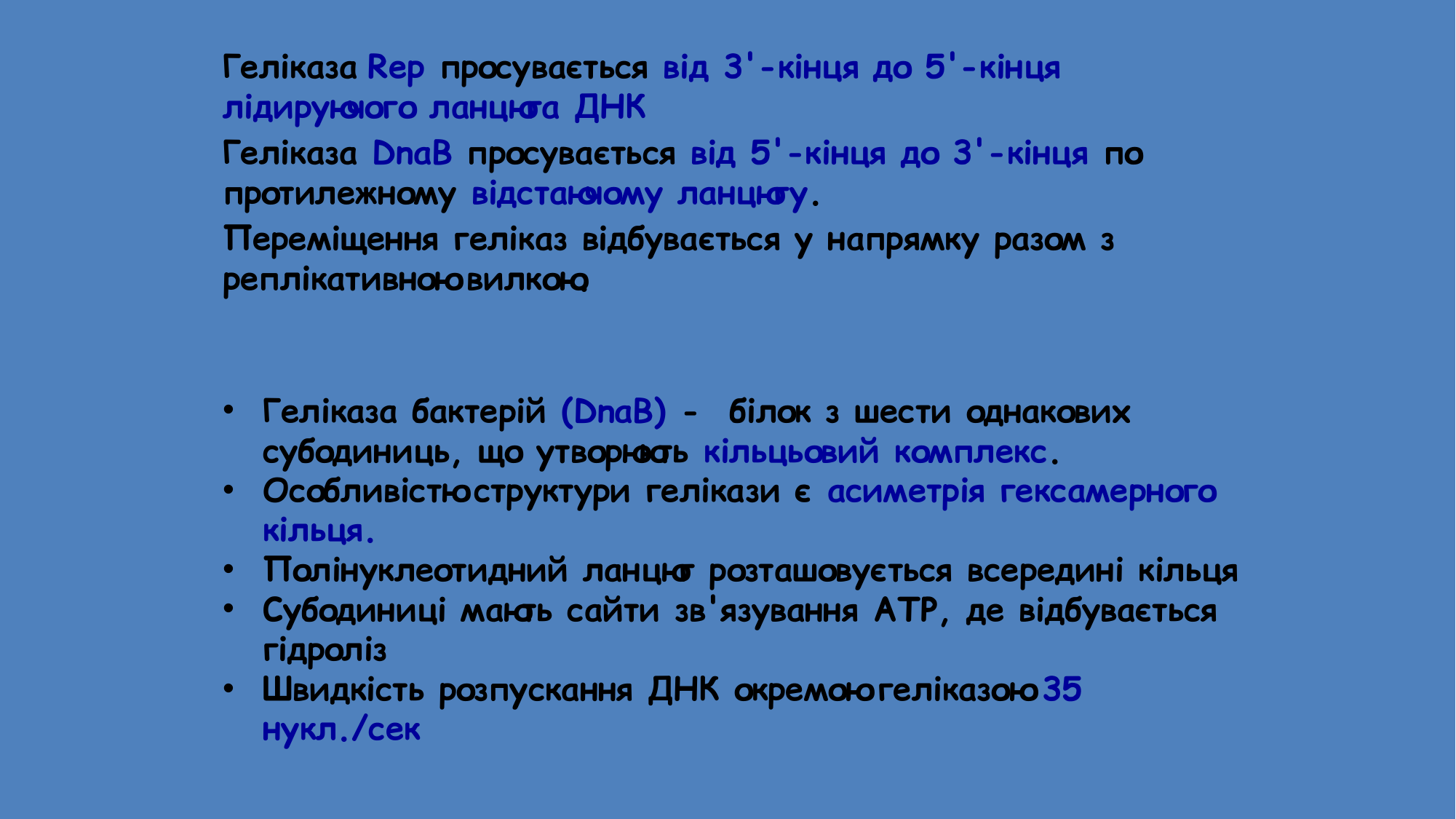

Геліказа Rep просувається від 3'-кінця до 5'-кінця лідируючого ланцюга ДНК
Геліказа DnaB просувається від 5'-кінця до 3'-кінця по протилежному відстаючому ланцюгу.
Переміщення геліказ відбувається у напрямку разом з реплікативною вилкою.

Геліказа бактерій (DnaB) -  білок з шести однакових субодиниць, що утворюють кільцьовий комплекс.
Особливістю структури гелікази є асиметрія гексамерного кільця.
Полінуклеотидний ланцюг розташовується всередині кільця
Субодиниці мають сайти зв'язування АТР, де відбувається гідроліз
Швидкість розпускання ДНК окремою геліказою 35 нукл./сек